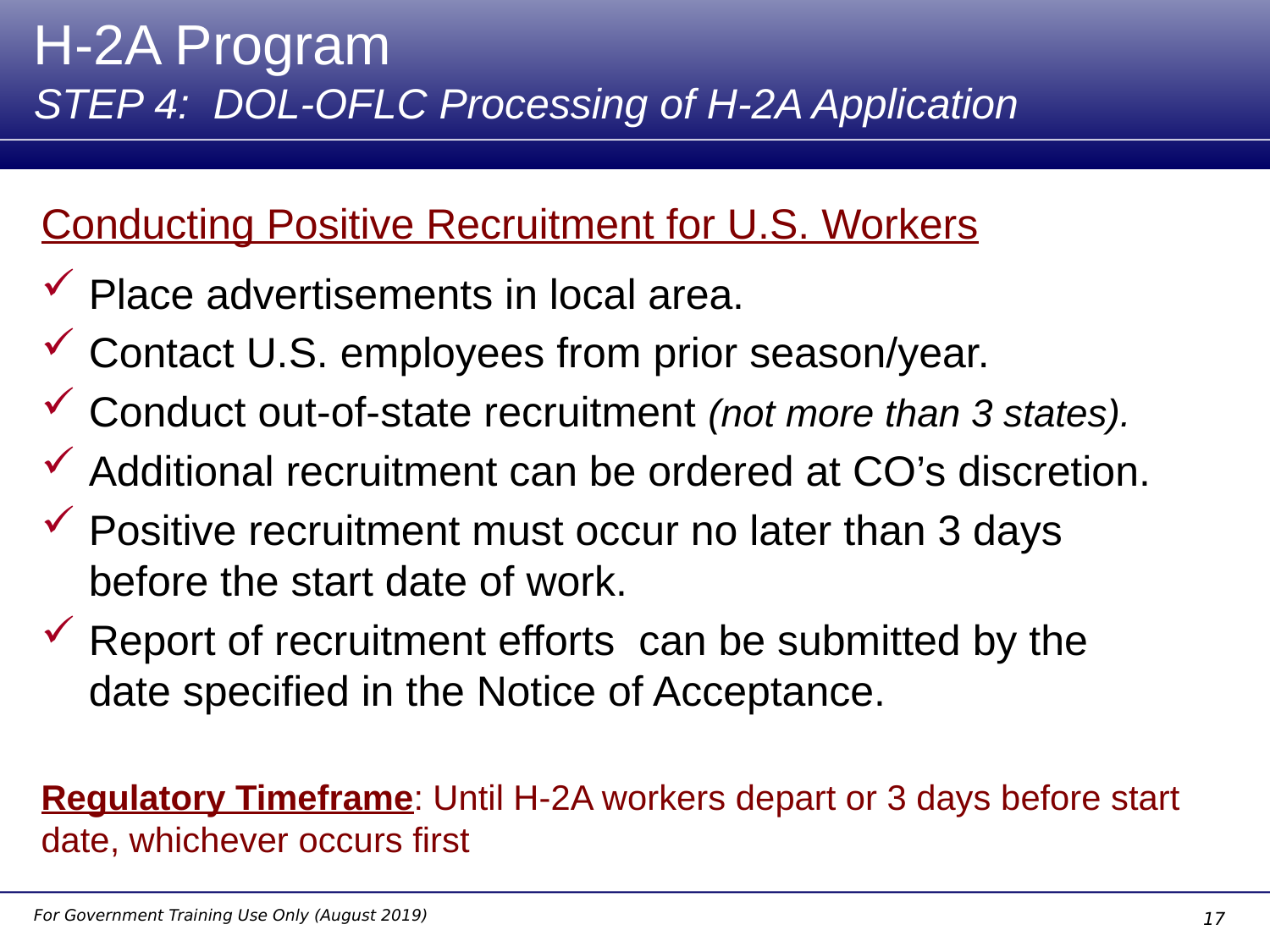

# H-2A Program STEP 4:  DOL-OFLC Processing of H-2A Application
Conducting Positive Recruitment for U.S. Workers
Place advertisements in local area.
Contact U.S. employees from prior season/year.
Conduct out-of-state recruitment (not more than 3 states).
Additional recruitment can be ordered at CO’s discretion.
Positive recruitment must occur no later than 3 days before the start date of work.
Report of recruitment efforts  can be submitted by the date specified in the Notice of Acceptance.
Regulatory Timeframe: Until H-2A workers depart or 3 days before start date, whichever occurs first
For Government Training Use Only (August 2019)
17